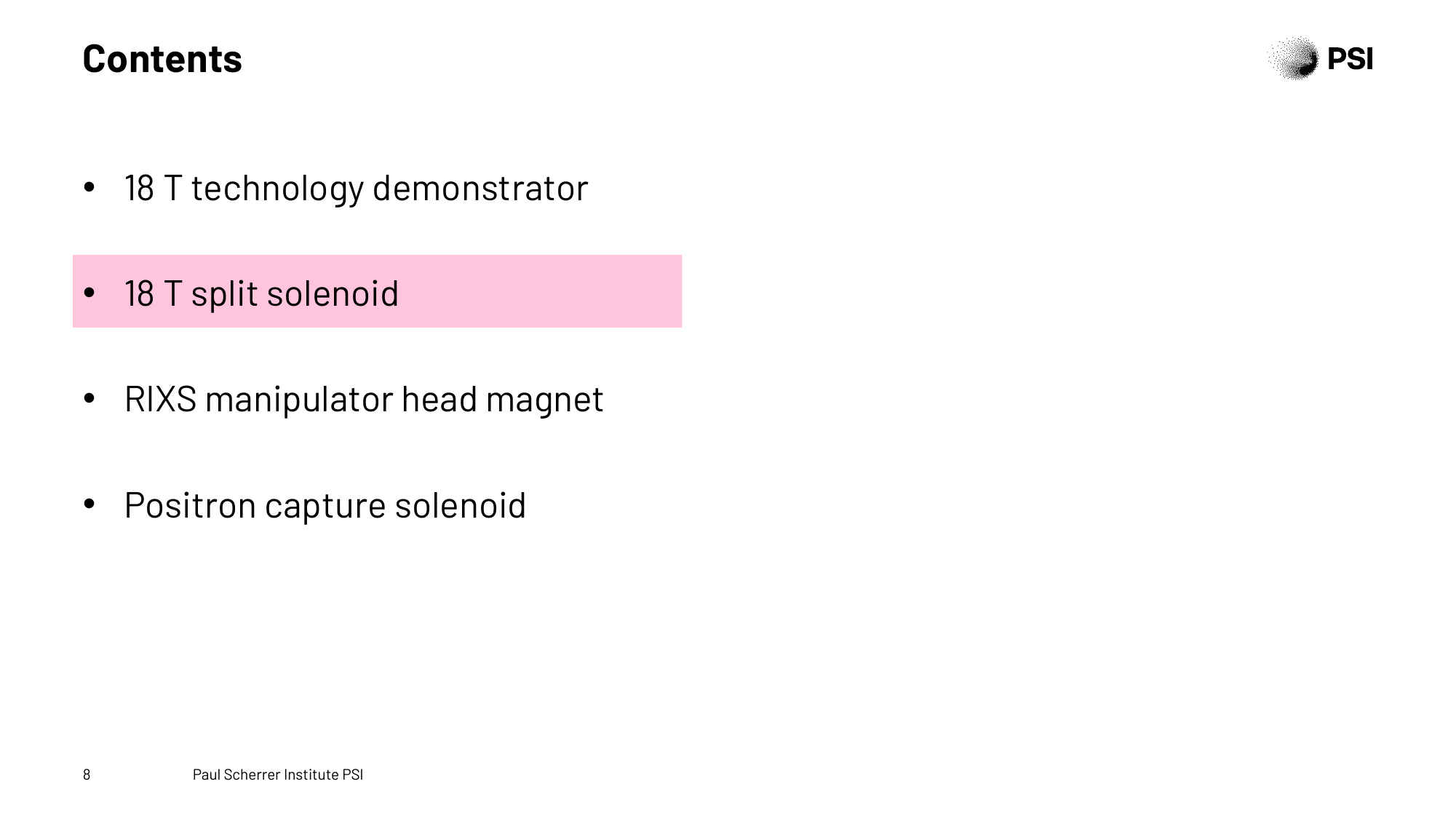

# Contents
18 T technology demonstrator

18 T split solenoid

RIXS manipulator head magnet

Positron capture solenoid

8
Paul Scherrer Institute PSI